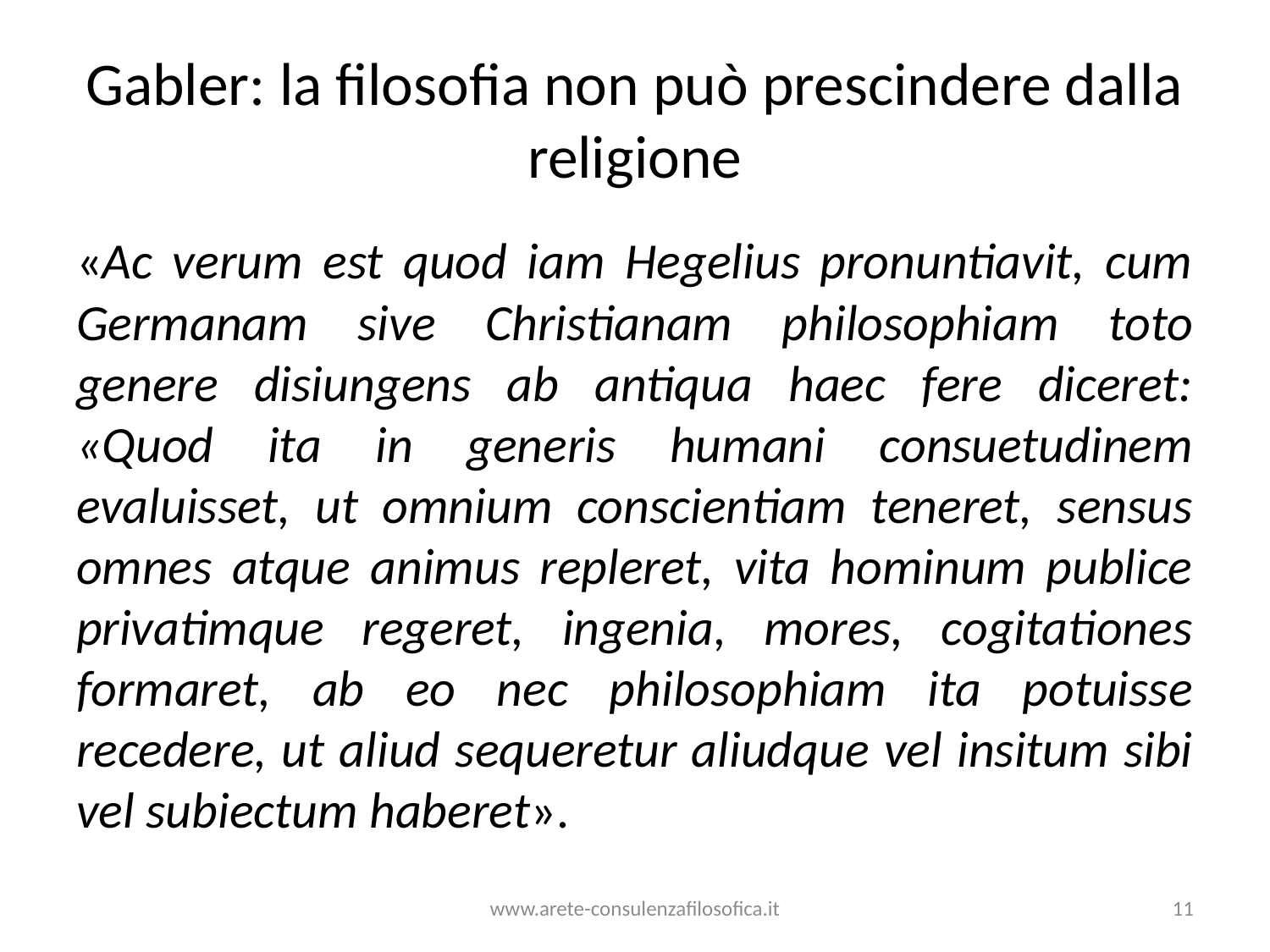

# Gabler: la filosofia non può prescindere dalla religione
«Ac verum est quod iam Hegelius pronuntiavit, cum Germanam sive Christianam philosophiam toto genere disiungens ab antiqua haec fere diceret: «Quod ita in generis humani consuetudinem evaluisset, ut omnium conscientiam teneret, sensus omnes atque animus repleret, vita hominum publice privatimque regeret, ingenia, mores, cogitationes formaret, ab eo nec philosophiam ita potuisse recedere, ut aliud sequeretur aliudque vel insitum sibi vel subiectum haberet».
www.arete-consulenzafilosofica.it
11